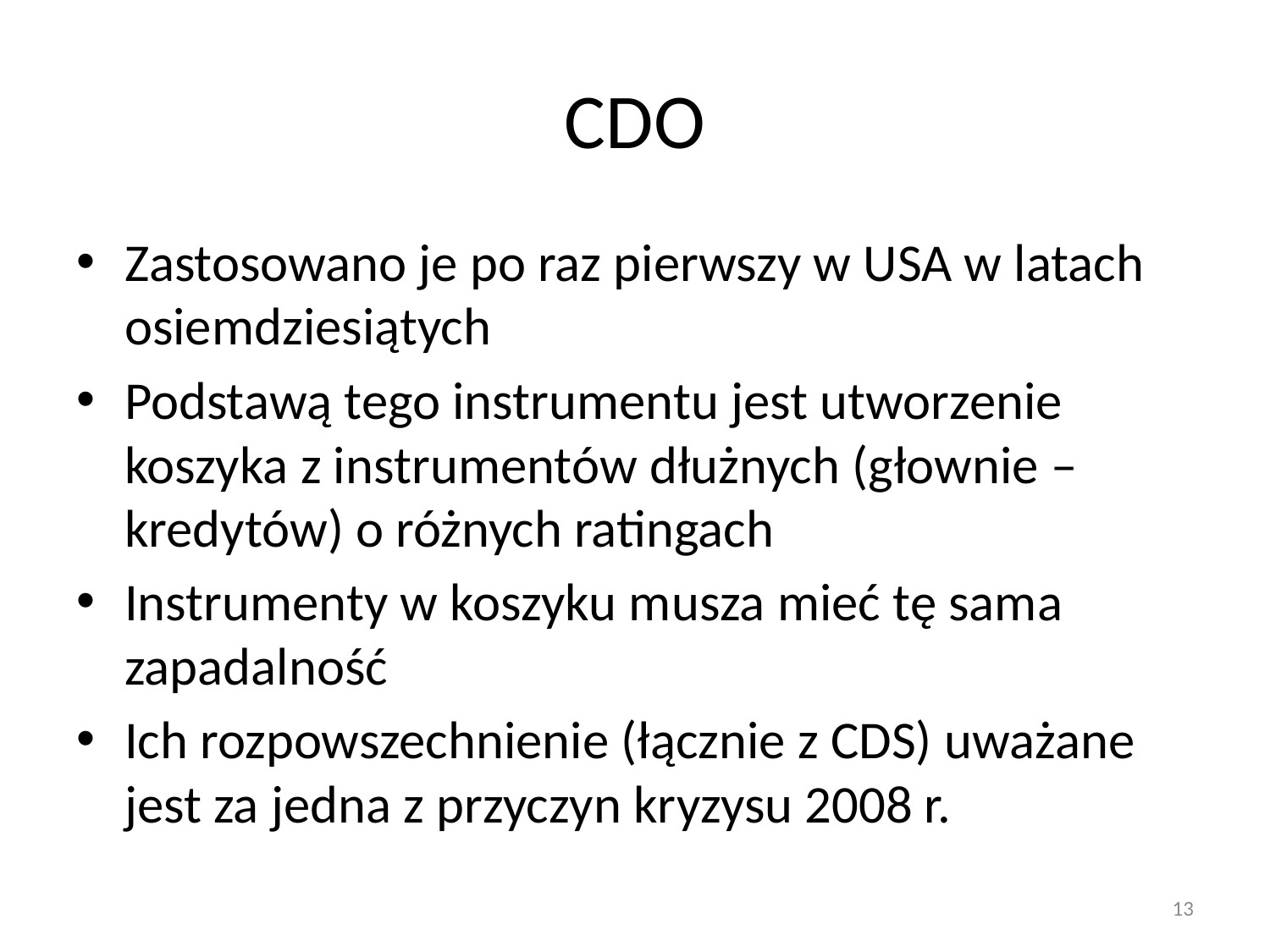

# CDO
Zastosowano je po raz pierwszy w USA w latach osiemdziesiątych
Podstawą tego instrumentu jest utworzenie koszyka z instrumentów dłużnych (głownie – kredytów) o różnych ratingach
Instrumenty w koszyku musza mieć tę sama zapadalność
Ich rozpowszechnienie (łącznie z CDS) uważane jest za jedna z przyczyn kryzysu 2008 r.
13